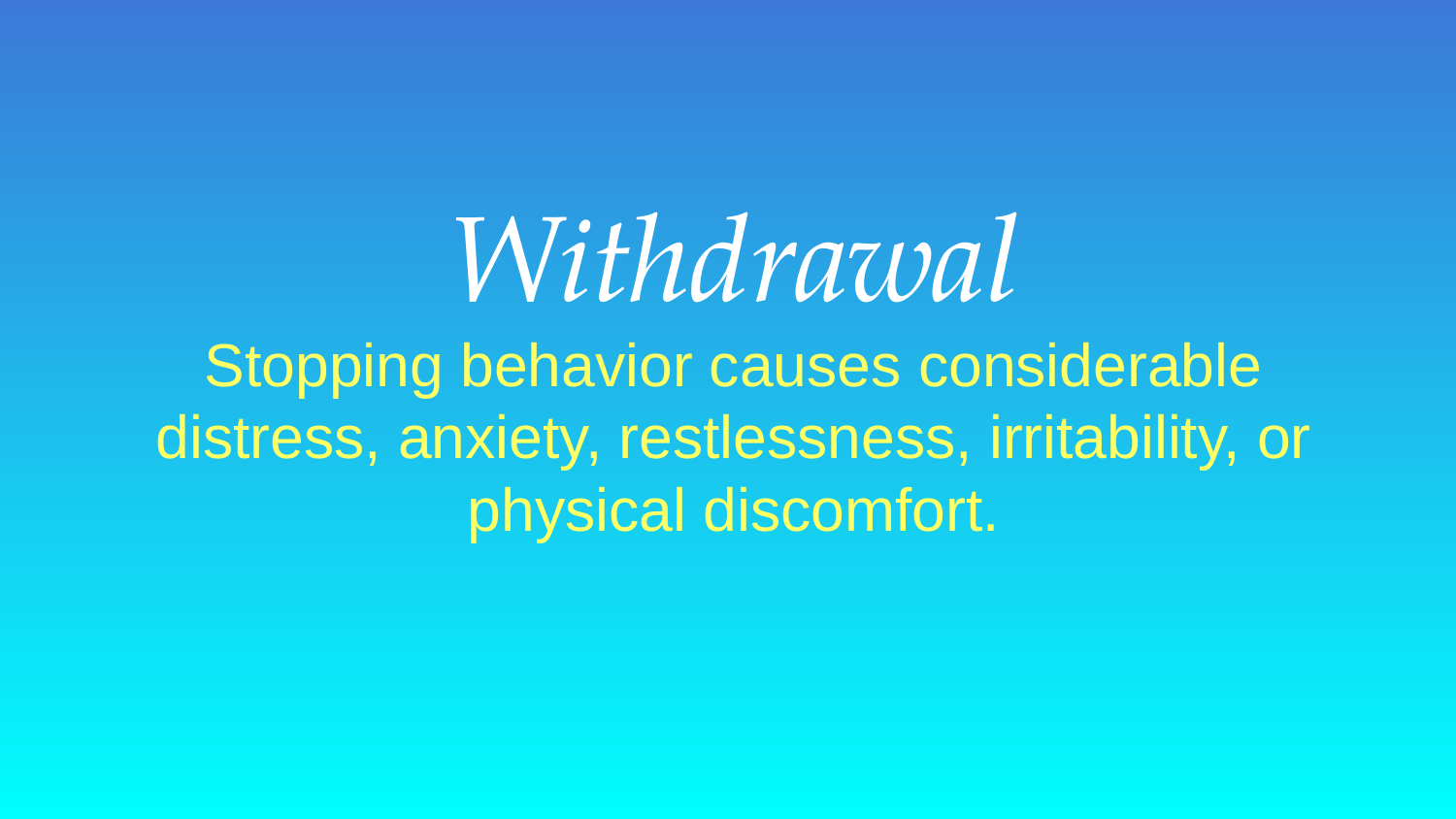

Withdrawal
Stopping behavior causes considerable distress, anxiety, restlessness, irritability, or physical discomfort.